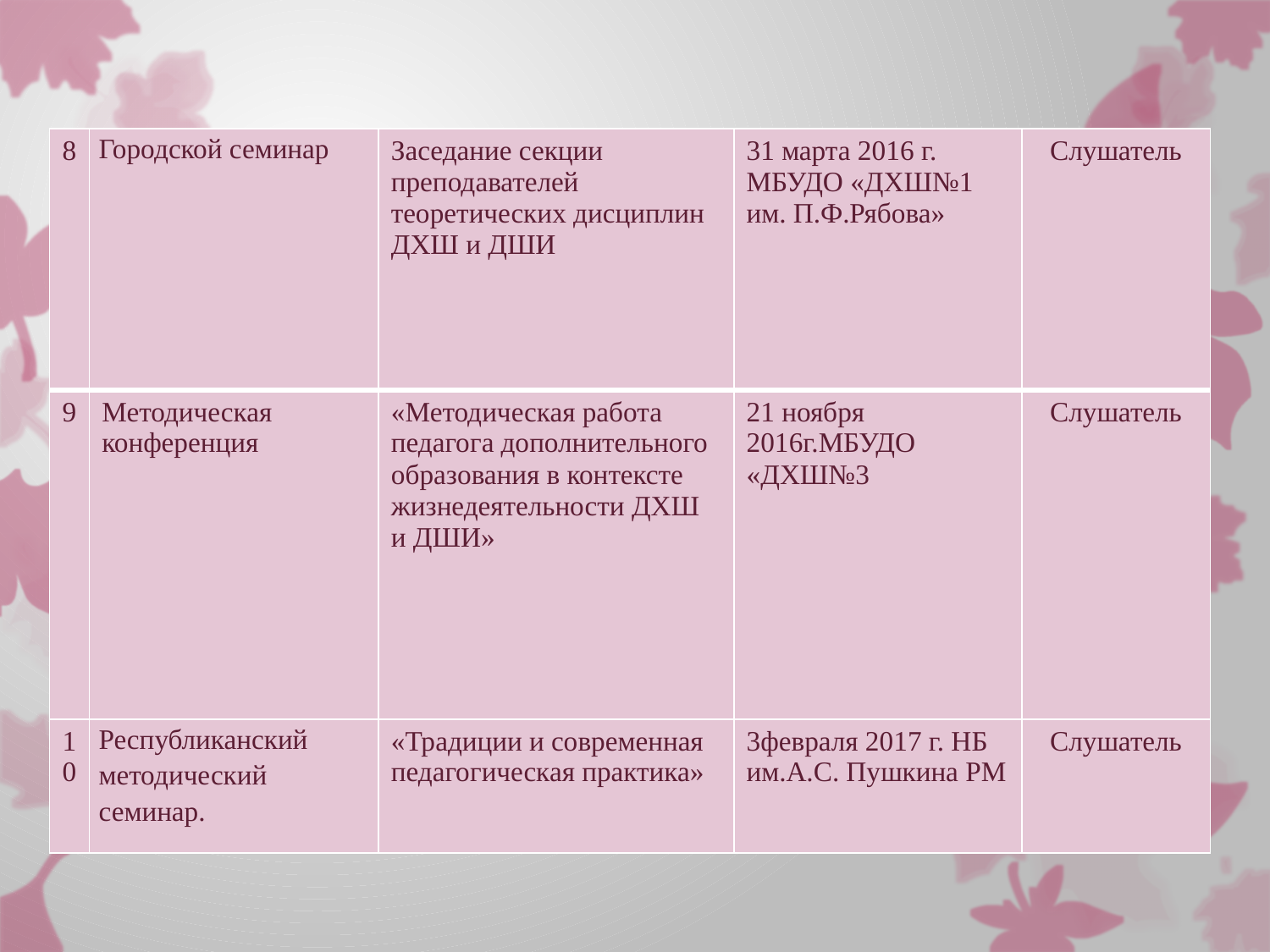

#
| 8 | Городской семинар | Заседание секции преподавателей теоретических дисциплин ДХШ и ДШИ | 31 марта 2016 г. МБУДО «ДХШ№1 им. П.Ф.Рябова» | Слушатель |
| --- | --- | --- | --- | --- |
| 9 | Методическая конференция | «Методическая работа педагога дополнительного образования в контексте жизнедеятельности ДХШ и ДШИ» | 21 ноября 2016г.МБУДО «ДХШ№3 | Слушатель |
| 10 | Республиканский методический семинар. | «Традиции и современная педагогическая практика» | 3февраля 2017 г. НБ им.А.С. Пушкина РМ | Слушатель |